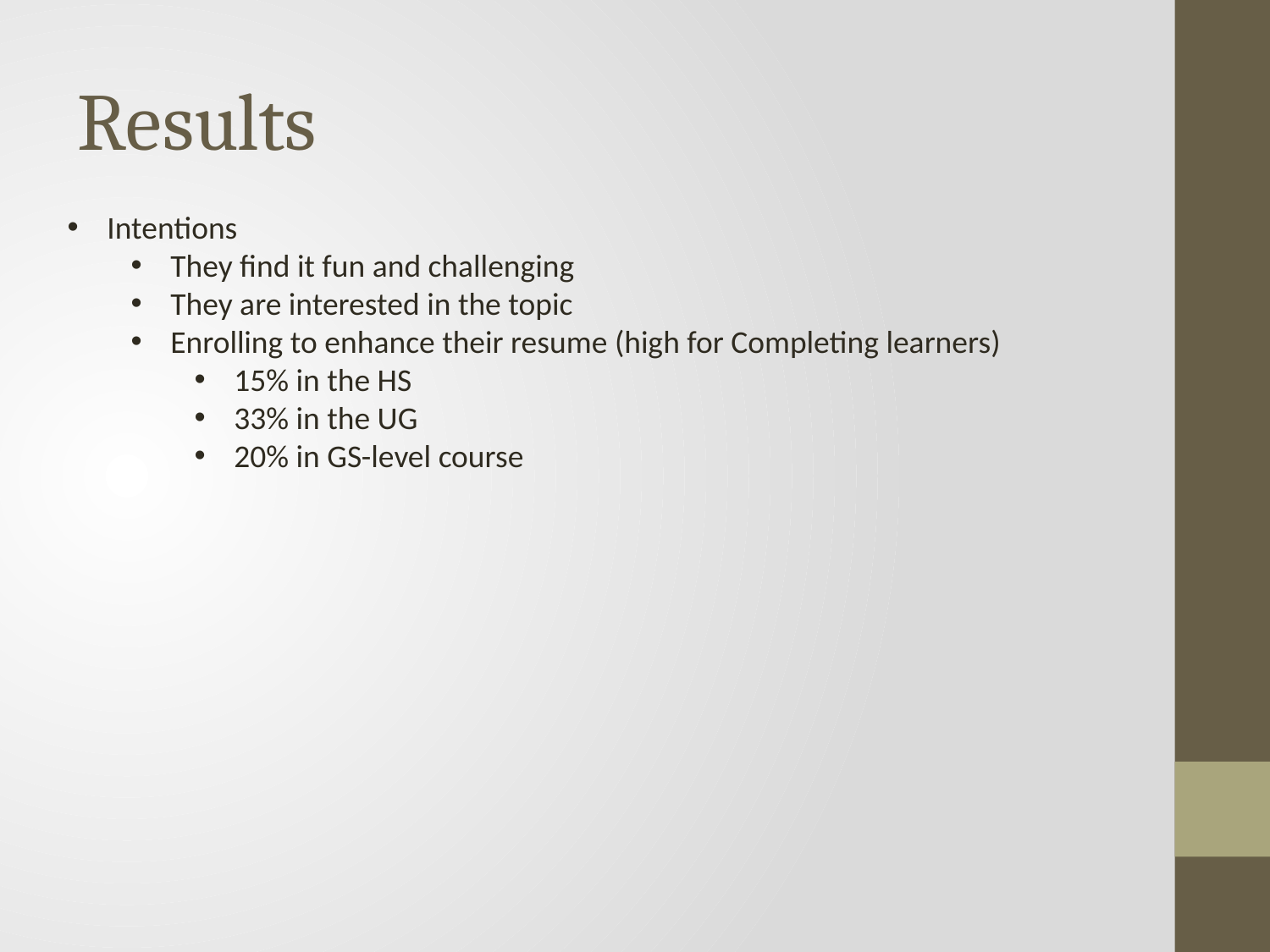

# Results
Intentions
They find it fun and challenging
They are interested in the topic
Enrolling to enhance their resume (high for Completing learners)
15% in the HS
33% in the UG
20% in GS-level course